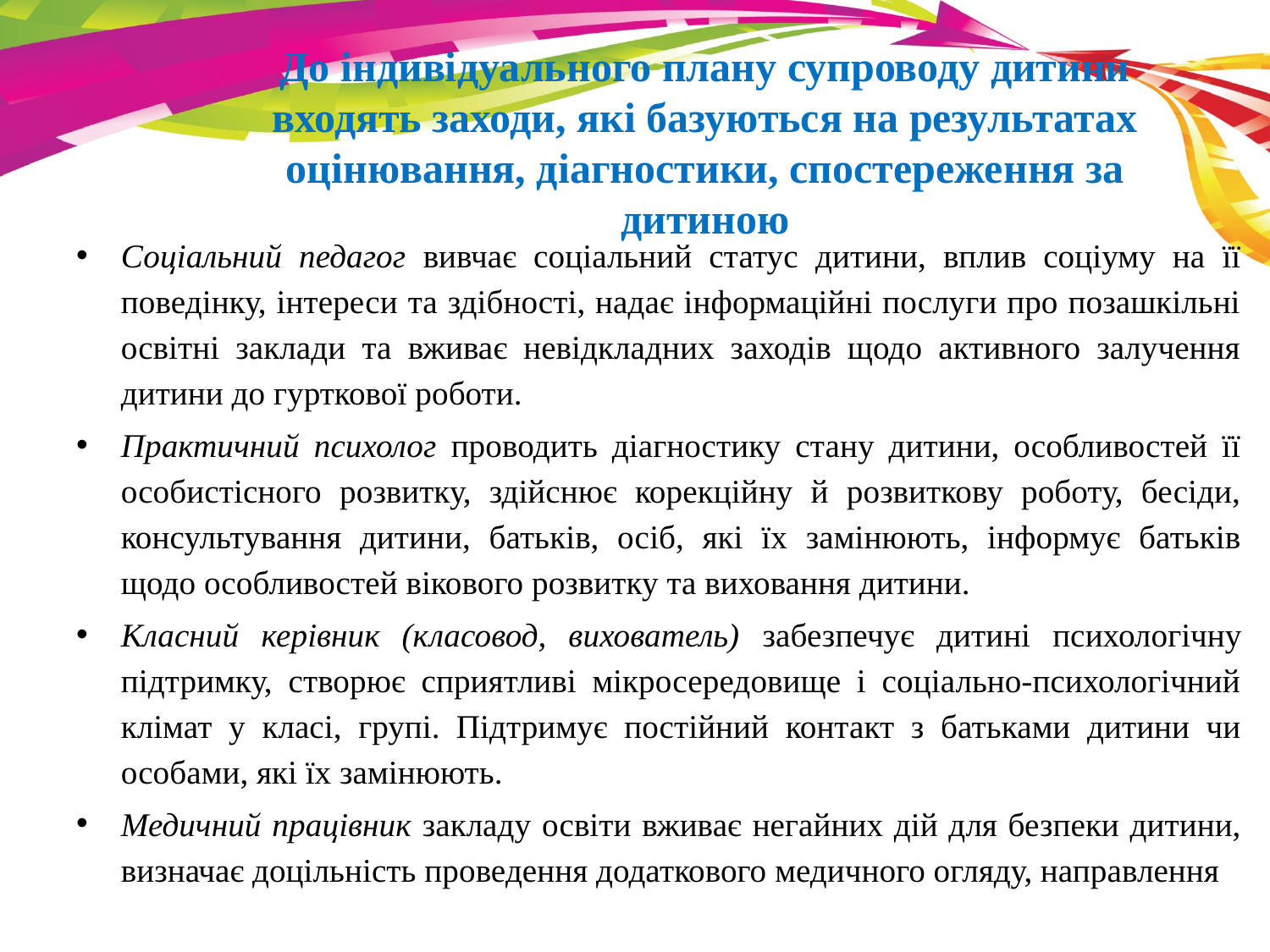

# До індивідуального плану супроводу дитини входять заходи, які базуються на результатах оцінювання, діагностики, спостереження за дитиною
Соціальний педагог вивчає соціальний статус дитини, вплив соціуму на її поведінку, інтереси та здібності, надає інформаційні послуги про позашкільні освітні заклади та вживає невідкладних заходів щодо активного залучення дитини до гурткової роботи.
Практичний психолог проводить діагностику стану дитини, особливостей її особистісного розвитку, здійснює корекційну й розвиткову роботу, бесіди, консультування дитини, батьків, осіб, які їх замінюють, інформує батьків щодо особливостей вікового розвитку та виховання дитини.
Класний керівник (класовод, вихователь) забезпечує дитині психологічну підтримку, створює сприятливі мікросередовище і соціально-психологічний клімат у класі, групі. Підтримує постійний контакт з батьками дитини чи особами, які їх замінюють.
Медичний працівник закладу освіти вживає негайних дій для безпеки дитини, визначає доцільність проведення додаткового медичного огляду, направлення